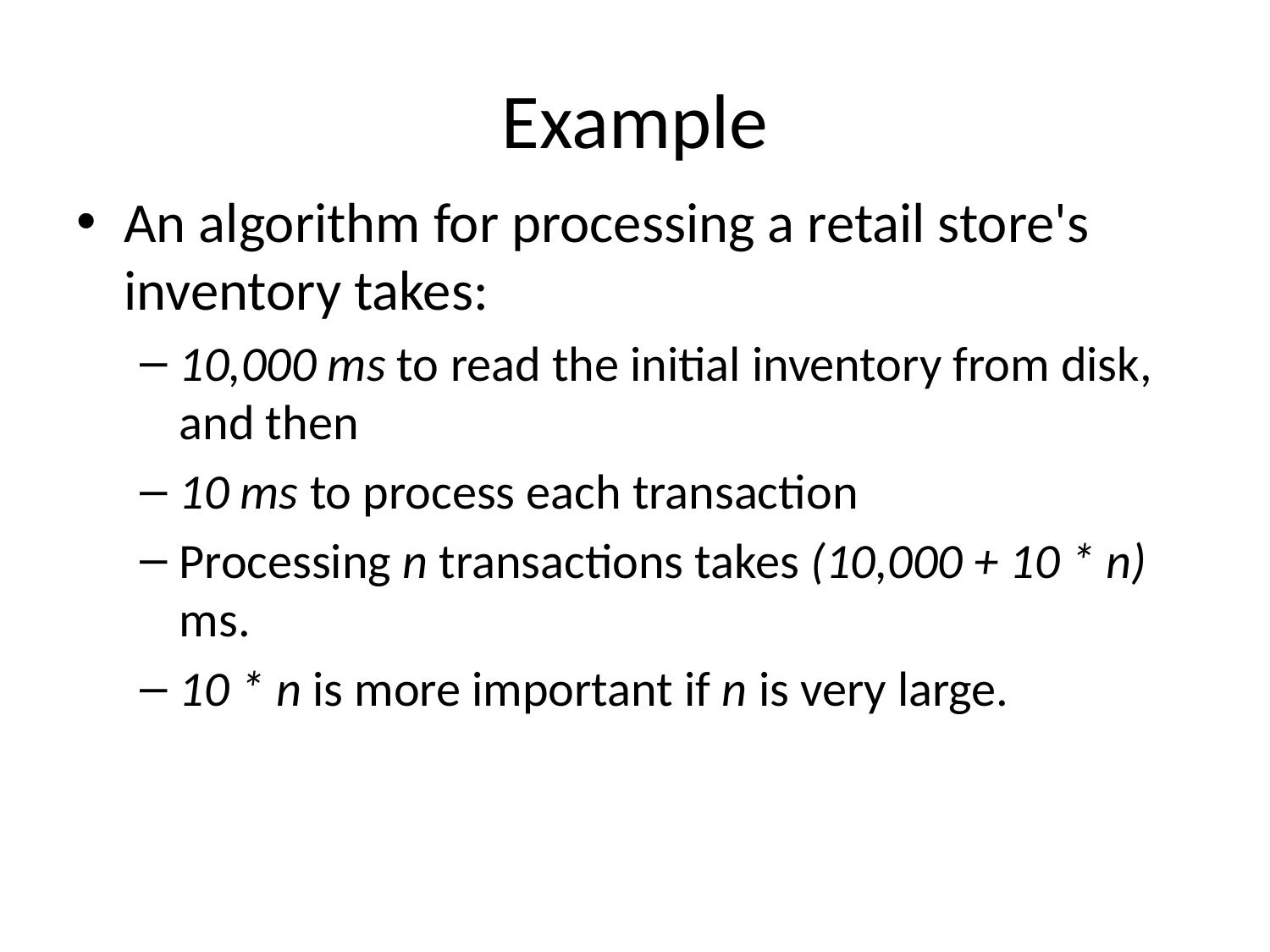

# Example
An algorithm for processing a retail store's inventory takes:
10,000 ms to read the initial inventory from disk, and then
10 ms to process each transaction
Processing n transactions takes (10,000 + 10 * n) ms.
10 * n is more important if n is very large.